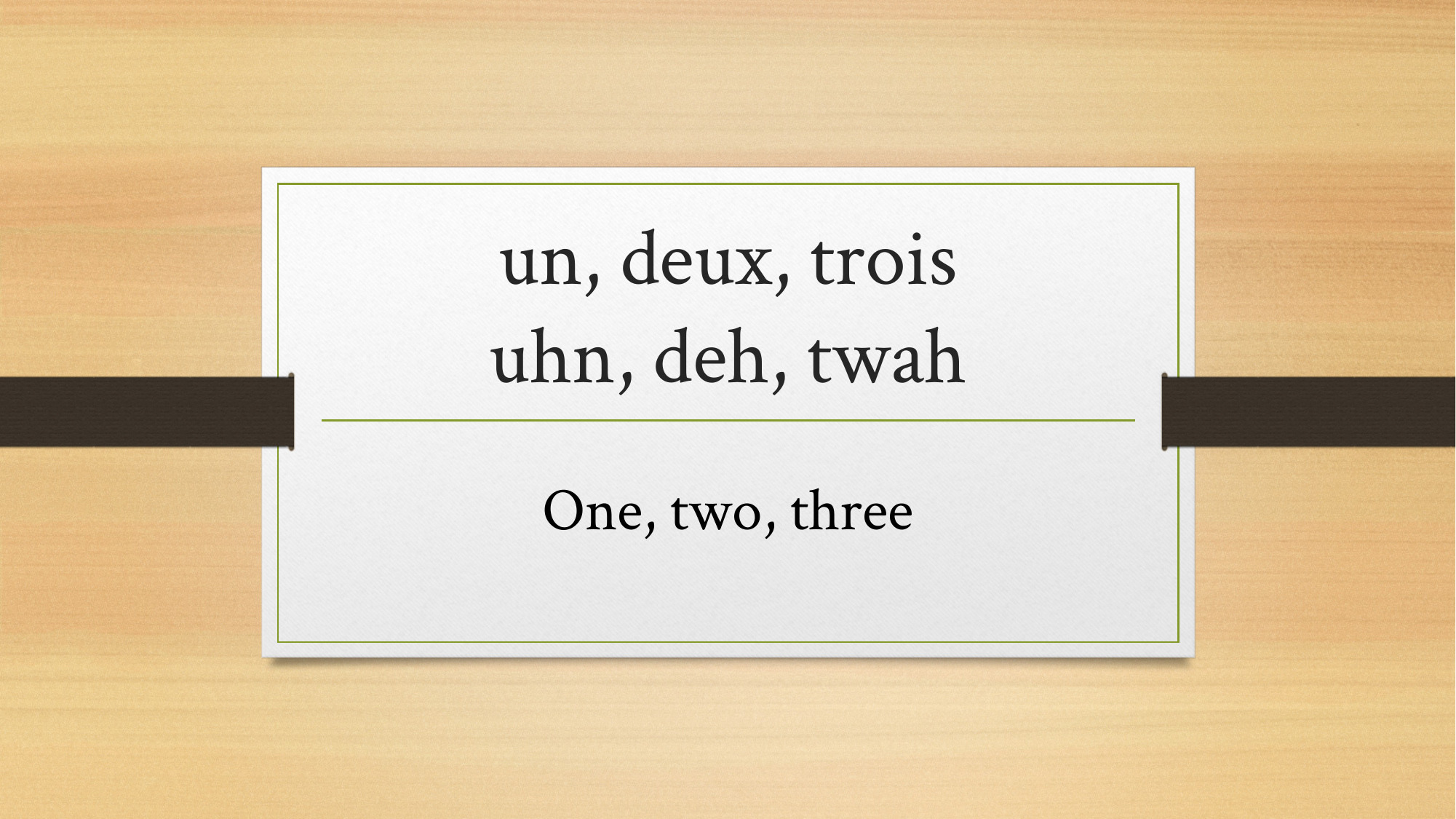

# un, deux, trois uhn, deh, twah
One, two, three